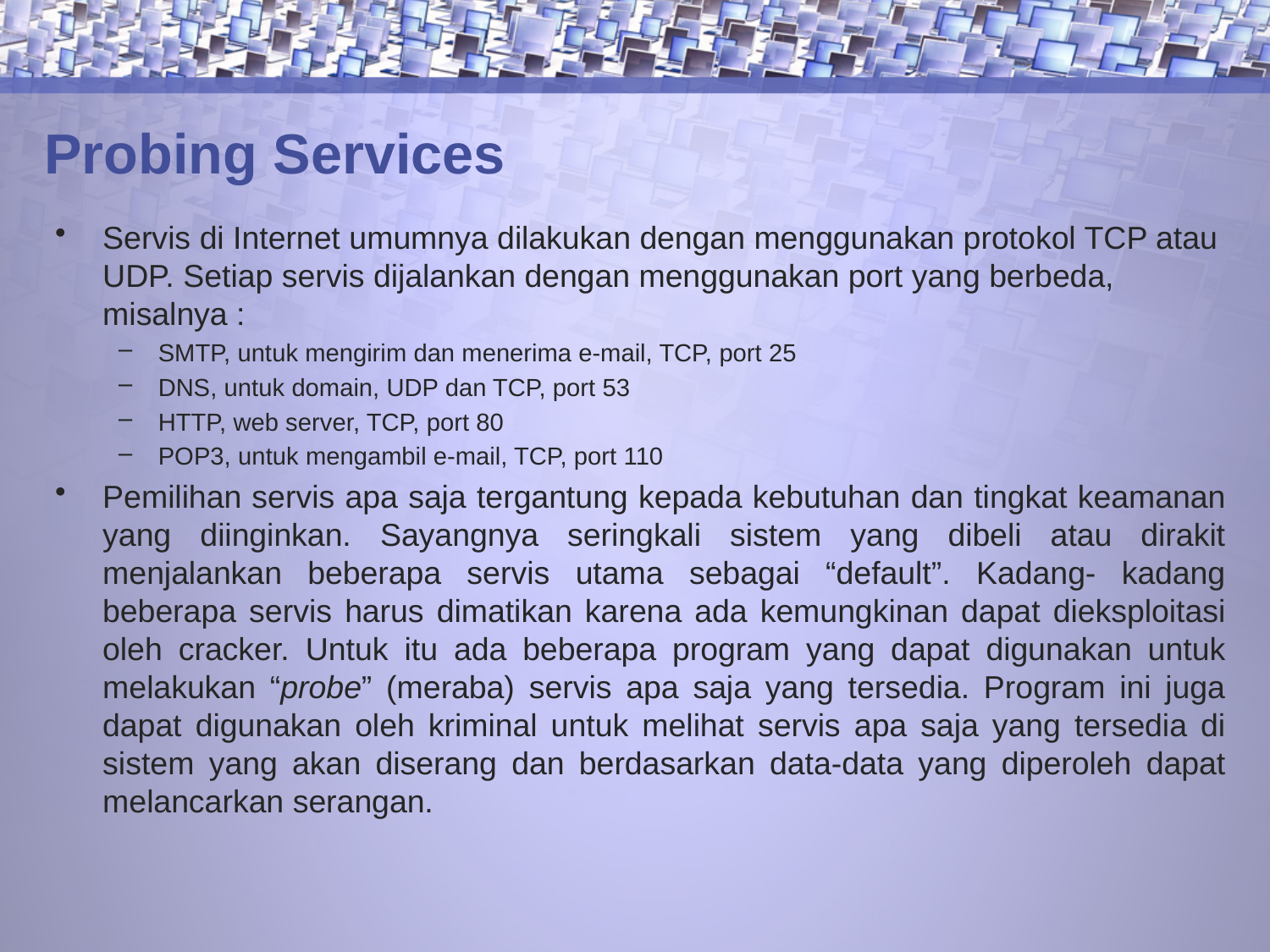

# Probing Services
Servis di Internet umumnya dilakukan dengan menggunakan protokol TCP atau UDP. Setiap servis dijalankan dengan menggunakan port yang berbeda, misalnya :
SMTP, untuk mengirim dan menerima e-mail, TCP, port 25
DNS, untuk domain, UDP dan TCP, port 53
HTTP, web server, TCP, port 80
POP3, untuk mengambil e-mail, TCP, port 110
Pemilihan servis apa saja tergantung kepada kebutuhan dan tingkat keamanan yang diinginkan. Sayangnya seringkali sistem yang dibeli atau dirakit menjalankan beberapa servis utama sebagai “default”. Kadang- kadang beberapa servis harus dimatikan karena ada kemungkinan dapat dieksploitasi oleh cracker. Untuk itu ada beberapa program yang dapat digunakan untuk melakukan “probe” (meraba) servis apa saja yang tersedia. Program ini juga dapat digunakan oleh kriminal untuk melihat servis apa saja yang tersedia di sistem yang akan diserang dan berdasarkan data-data yang diperoleh dapat melancarkan serangan.